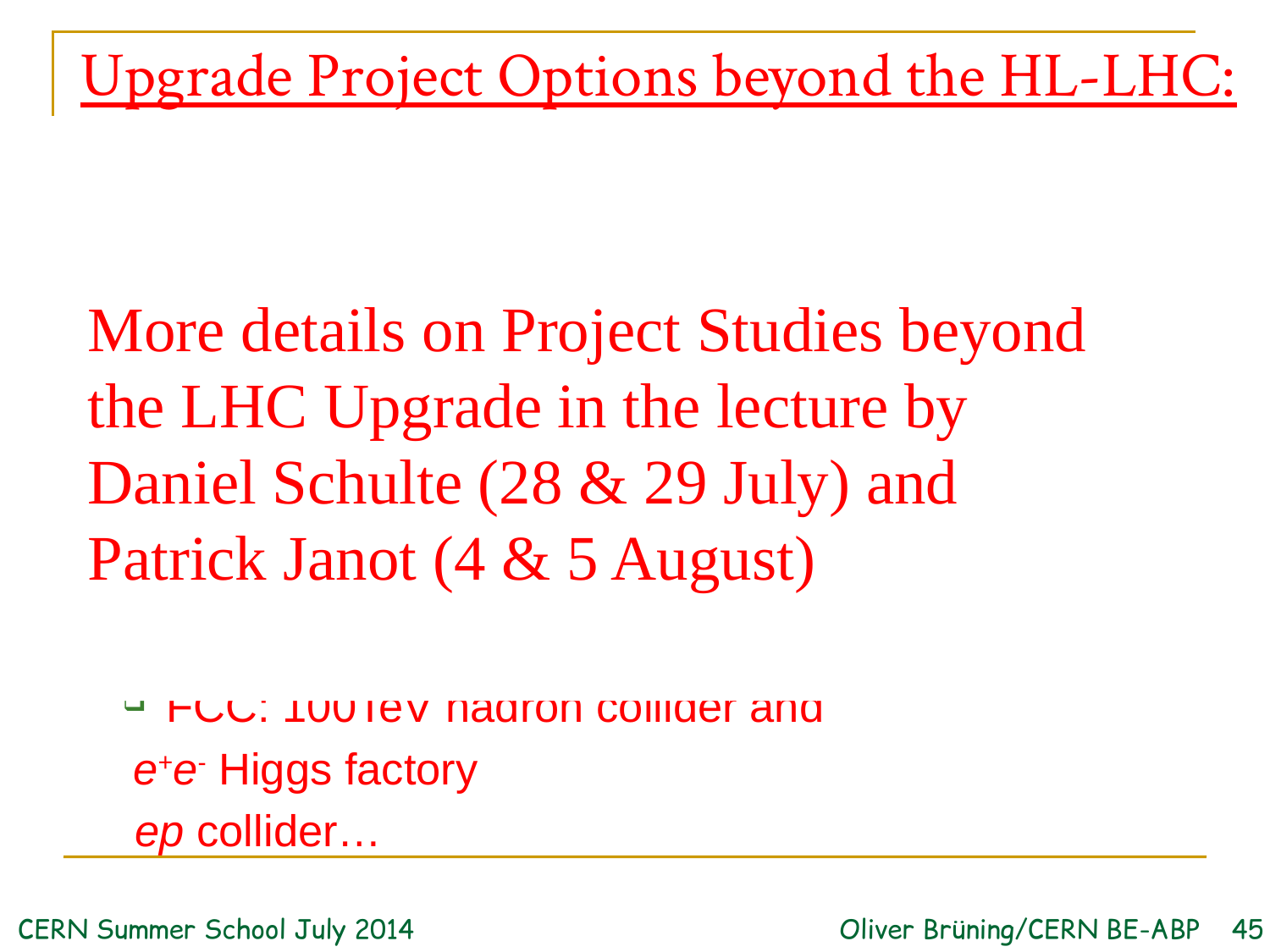

# Upgrade Project Options beyond the HL-LHC:
Medium Term Future:
Neutrino Program
LHeC ep collider & Higgs factory
SAPPHiRE γγ Higgs factory

Long Term Future:
HE-LHC/VHE-LHC pp/AA collider
Linear Collider (ILC & CLIC)
FCC: 100TeV hadron collider and
		 e+e- Higgs factory
		 ep collider…

More details on Project Studies beyond the LHC Upgrade in the lecture by Daniel Schulte (28 & 29 July) and
Patrick Janot (4 & 5 August)